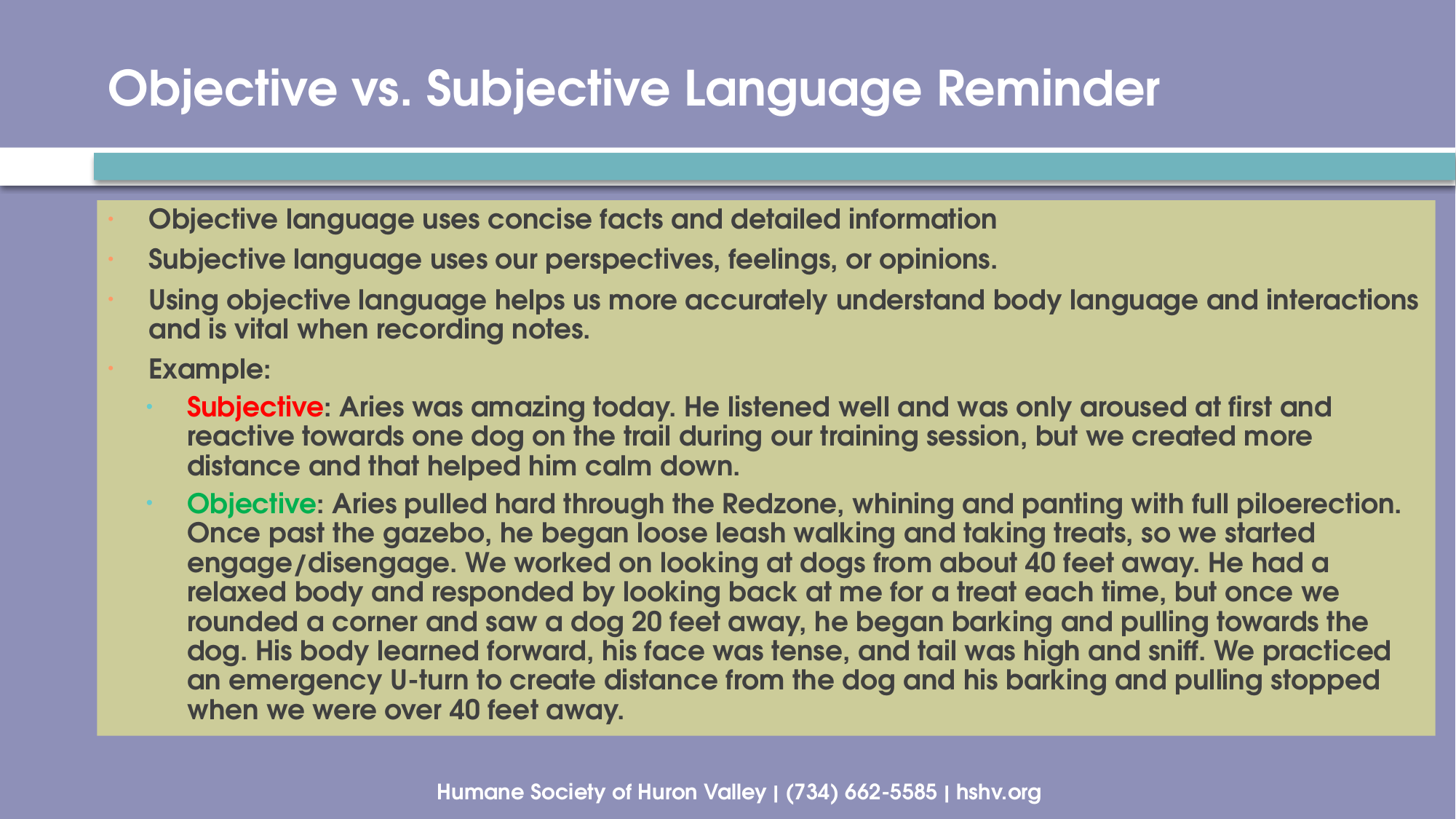

# Objective vs. Subjective Language Reminder
Objective language uses concise facts and detailed information
Subjective language uses our perspectives, feelings, or opinions.
Using objective language helps us more accurately understand body language and interactions and is vital when recording notes.
Example:
Subjective: Aries was amazing today. He listened well and was only aroused at first and reactive towards one dog on the trail during our training session, but we created more distance and that helped him calm down.
Objective: Aries pulled hard through the Redzone, whining and panting with full piloerection. Once past the gazebo, he began loose leash walking and taking treats, so we started engage/disengage. We worked on looking at dogs from about 40 feet away. He had a relaxed body and responded by looking back at me for a treat each time, but once we rounded a corner and saw a dog 20 feet away, he began barking and pulling towards the dog. His body learned forward, his face was tense, and tail was high and sniff. We practiced an emergency U-turn to create distance from the dog and his barking and pulling stopped when we were over 40 feet away.